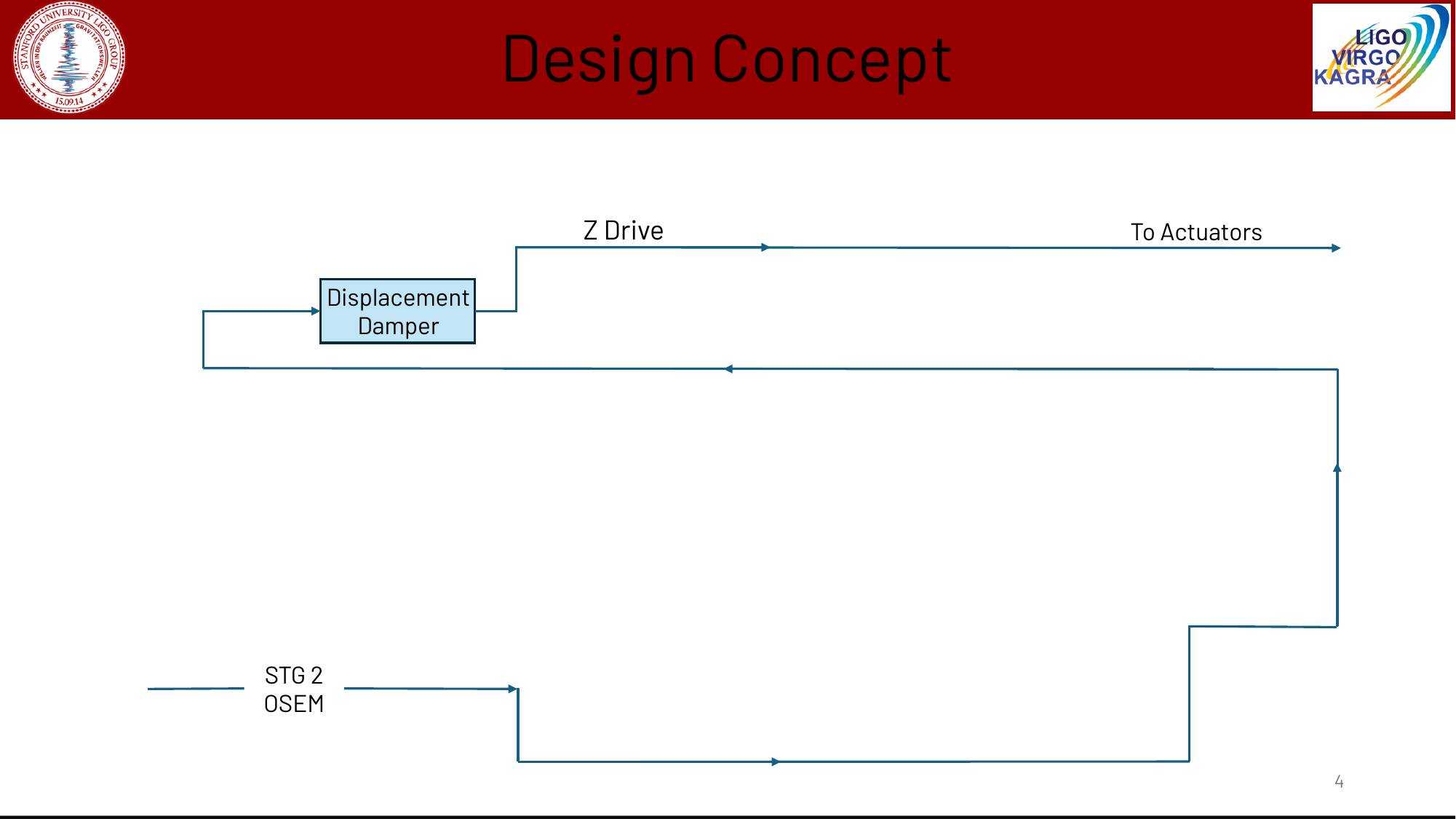

# Design Concept
Z Drive
To Actuators
Displacement Damper

STG 2
OSEM
4